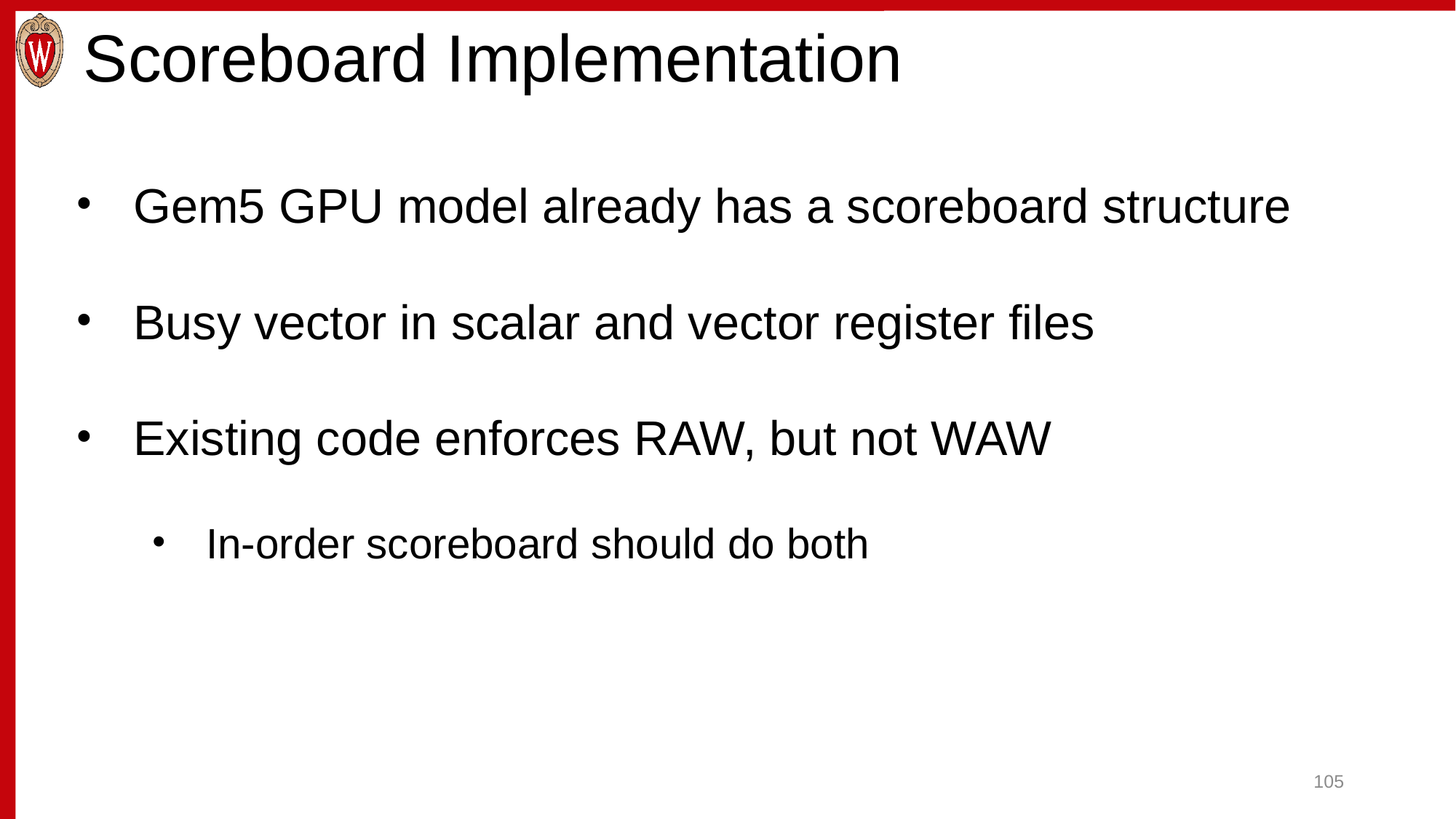

# Scoreboard Implementation
Gem5 GPU model already has a scoreboard structure
Busy vector in scalar and vector register files
Existing code enforces RAW, but not WAW
In-order scoreboard should do both

105